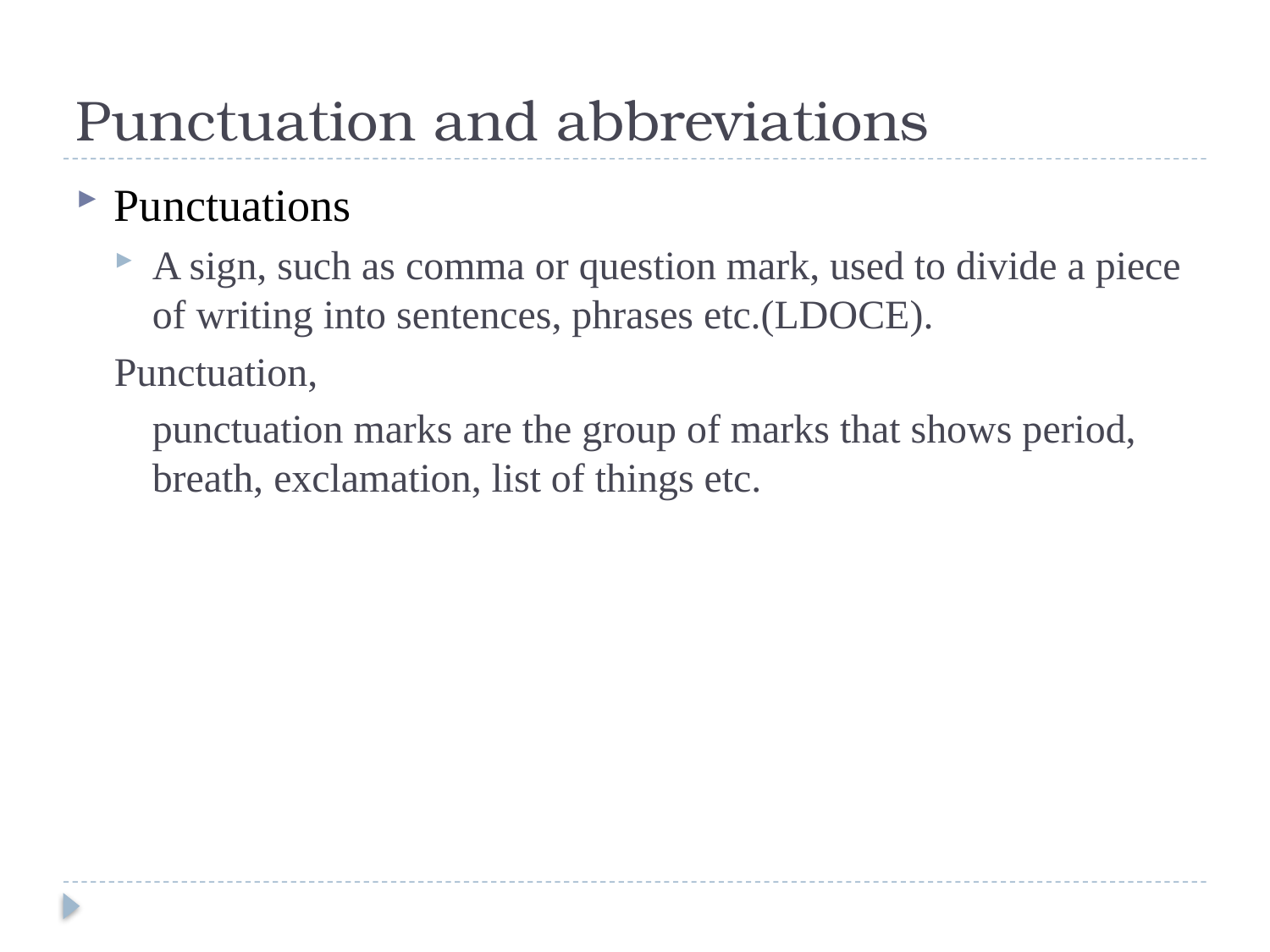

# Punctuation and abbreviations
Punctuations
A sign, such as comma or question mark, used to divide a piece of writing into sentences, phrases etc.(LDOCE).
Punctuation,
	punctuation marks are the group of marks that shows period, breath, exclamation, list of things etc.